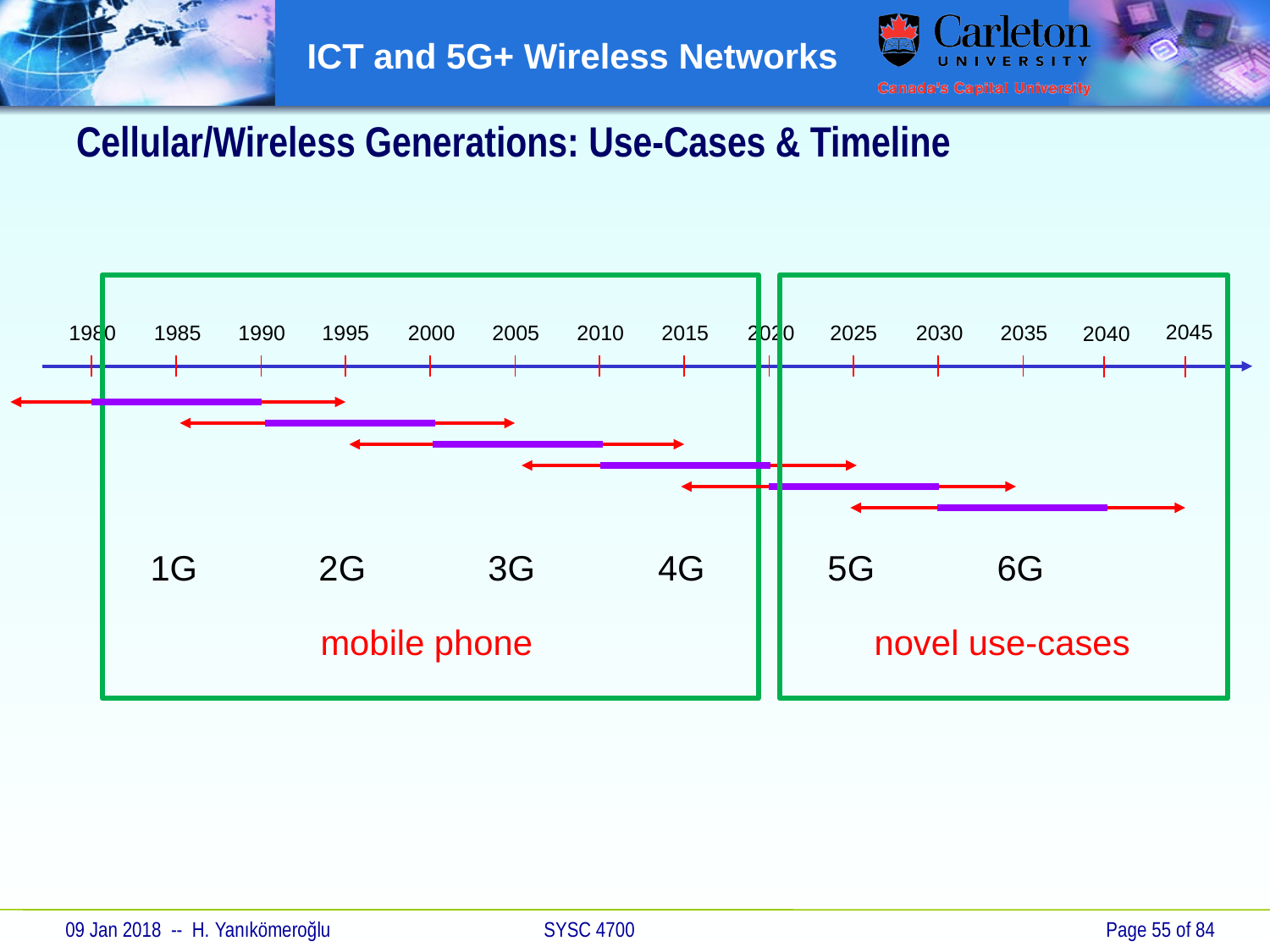

# Cellular/Wireless Generations: Use-Cases & Timeline

2045
1980
1985
1990
1995
2000
2005
2010
2015
2020
2025
2030
2035
2040
1G
2G
3G
4G
5G
6G
mobile phone
novel use-cases